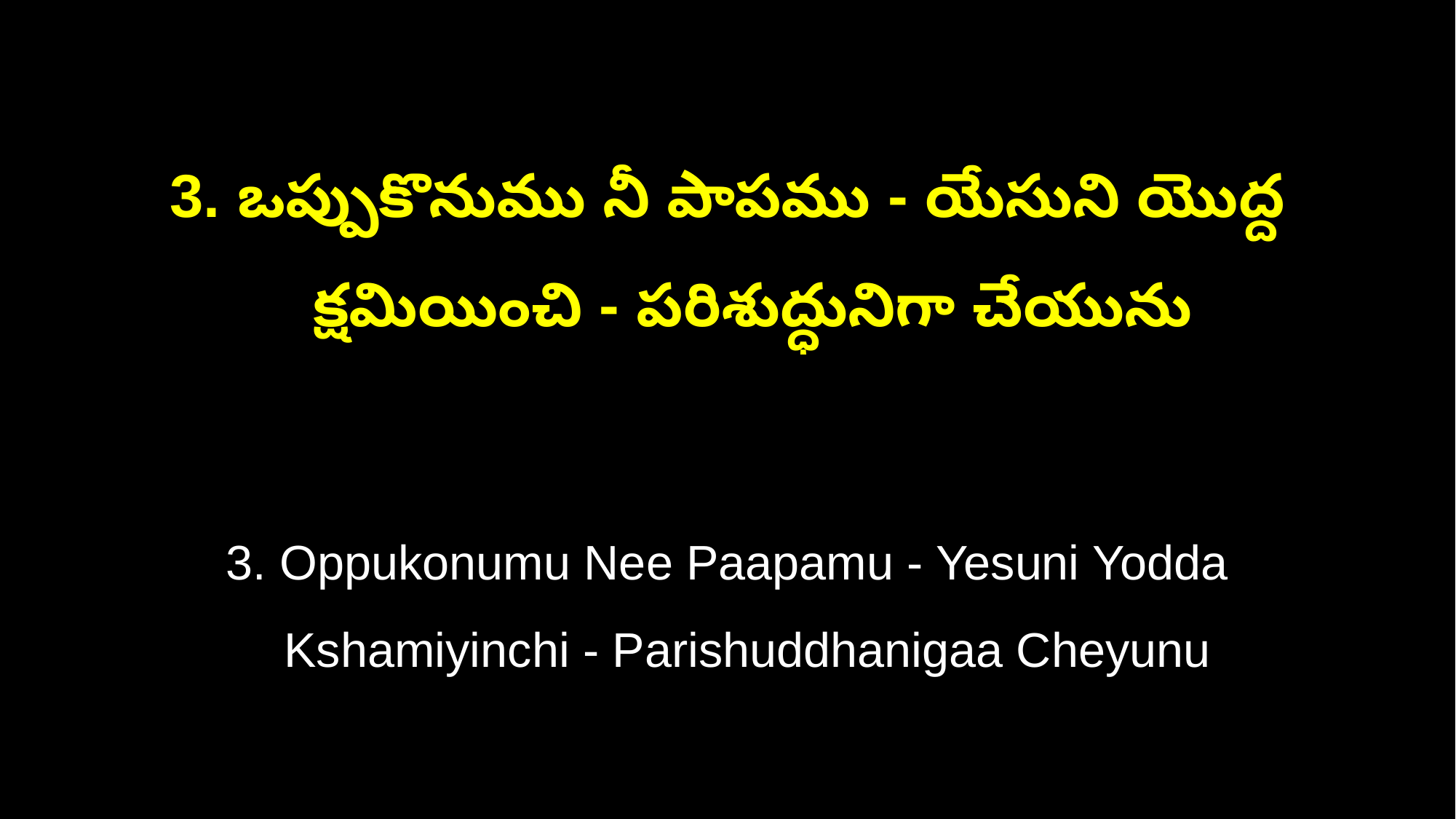

3. ఒప్పుకొనుము నీ పాపము - యేసుని యొద్ద
   క్షమియించి - పరిశుద్ధునిగా చేయును
3. Oppukonumu Nee Paapamu - Yesuni Yodda
   Kshamiyinchi - Parishuddhanigaa Cheyunu